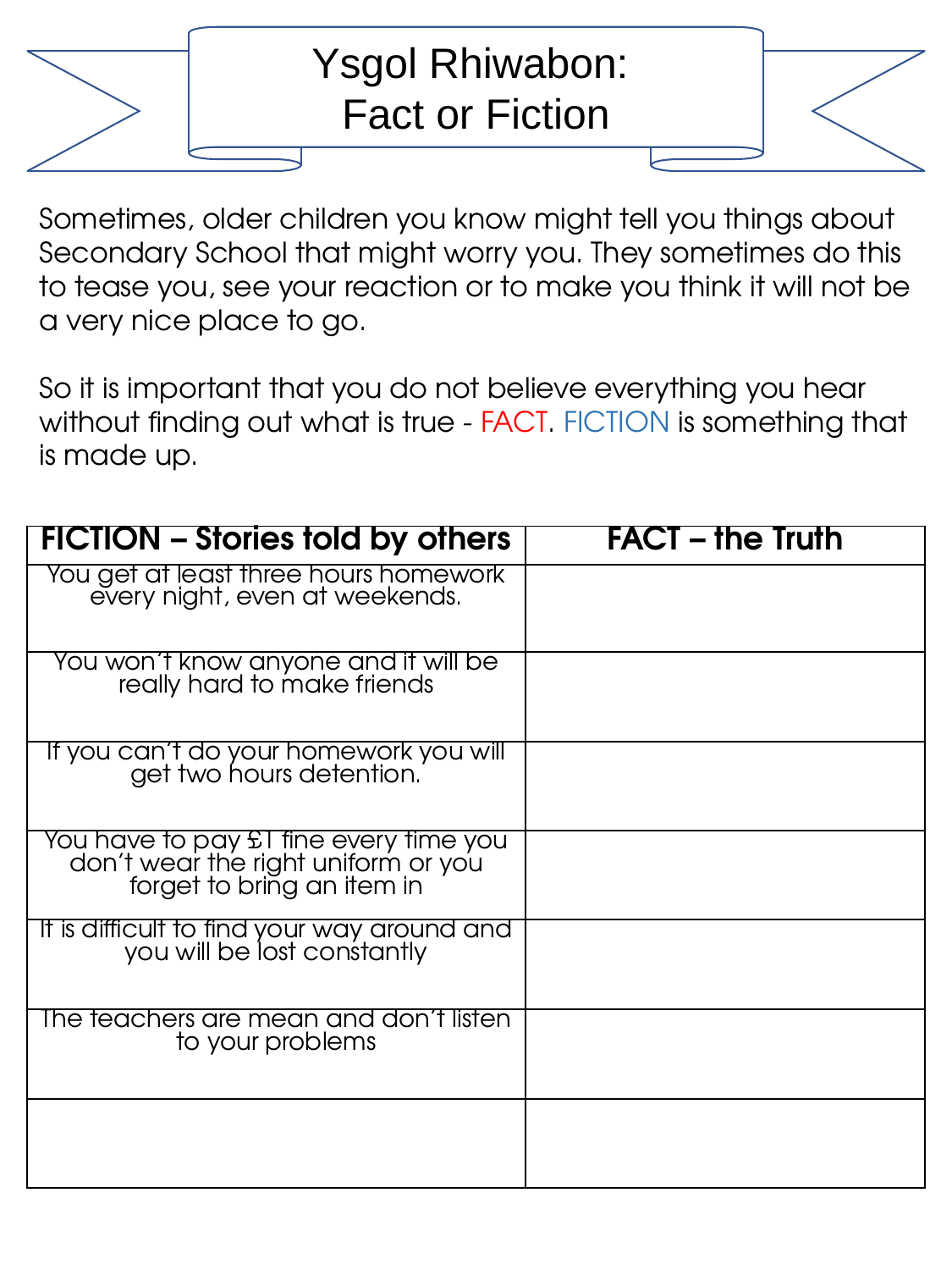

Ysgol Rhiwabon:
Fact or Fiction
Sometimes, older children you know might tell you things about Secondary School that might worry you. They sometimes do this to tease you, see your reaction or to make you think it will not be a very nice place to go.

So it is important that you do not believe everything you hear without finding out what is true - FACT. FICTION is something that is made up.
| FICTION – Stories told by others | FACT – the Truth |
| --- | --- |
| You get at least three hours homework every night, even at weekends. |  |
| You won’t know anyone and it will be really hard to make friends |  |
| If you can’t do your homework you will get two hours detention. |  |
| You have to pay £1 fine every time you don’t wear the right uniform or you forget to bring an item in |  |
| It is difficult to find your way around and you will be lost constantly |  |
| The teachers are mean and don’t listen to your problems |  |
|  |  |